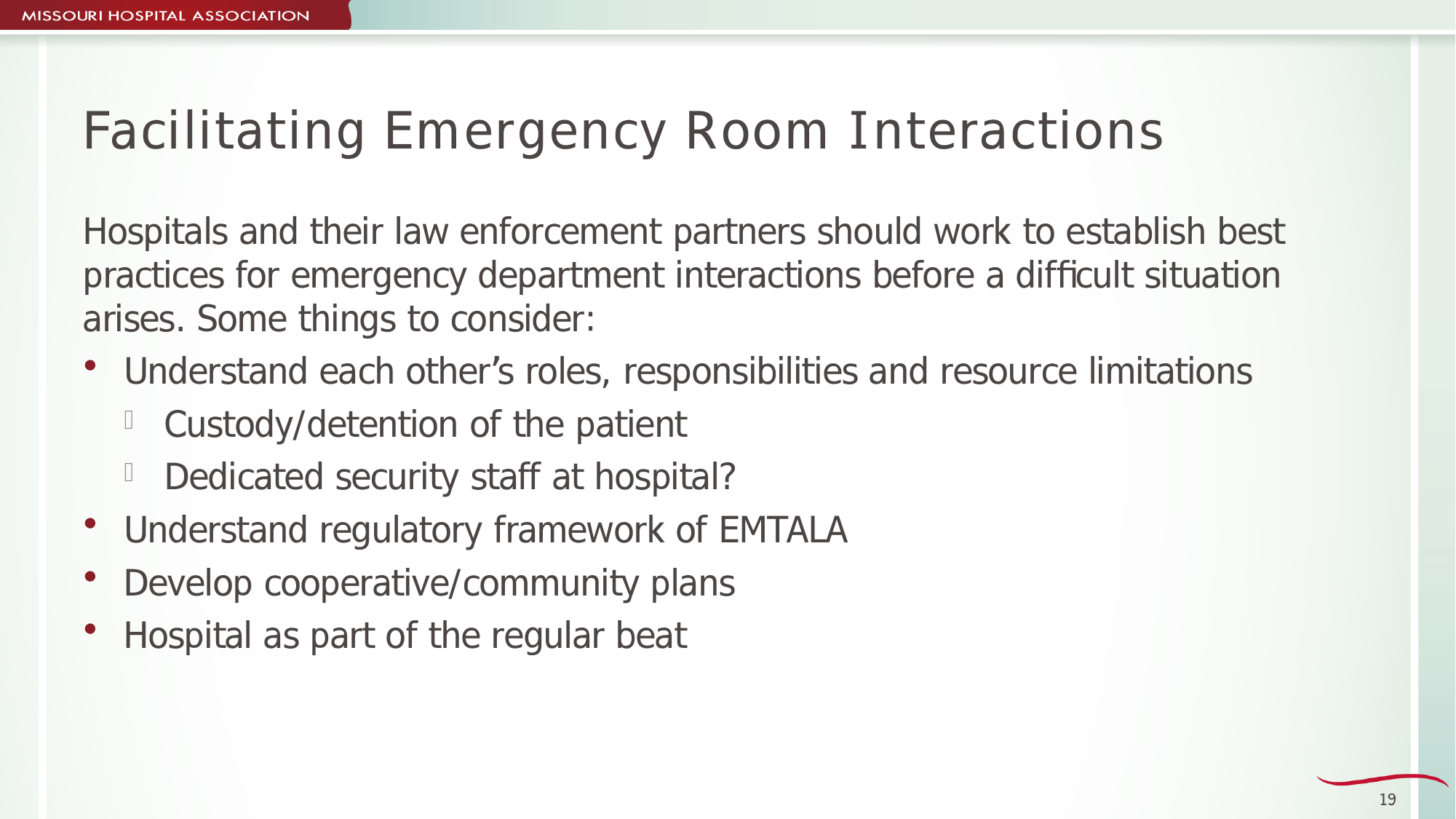

# Facilitating Emergency Room Interactions
Hospitals and their law enforcement partners should work to establish best practices for emergency department interactions before a difficult situation arises. Some things to consider:
Understand each other’s roles, responsibilities and resource limitations
Custody/detention of the patient
Dedicated security staff at hospital?
Understand regulatory framework of EMTALA
Develop cooperative/community plans
Hospital as part of the regular beat

19